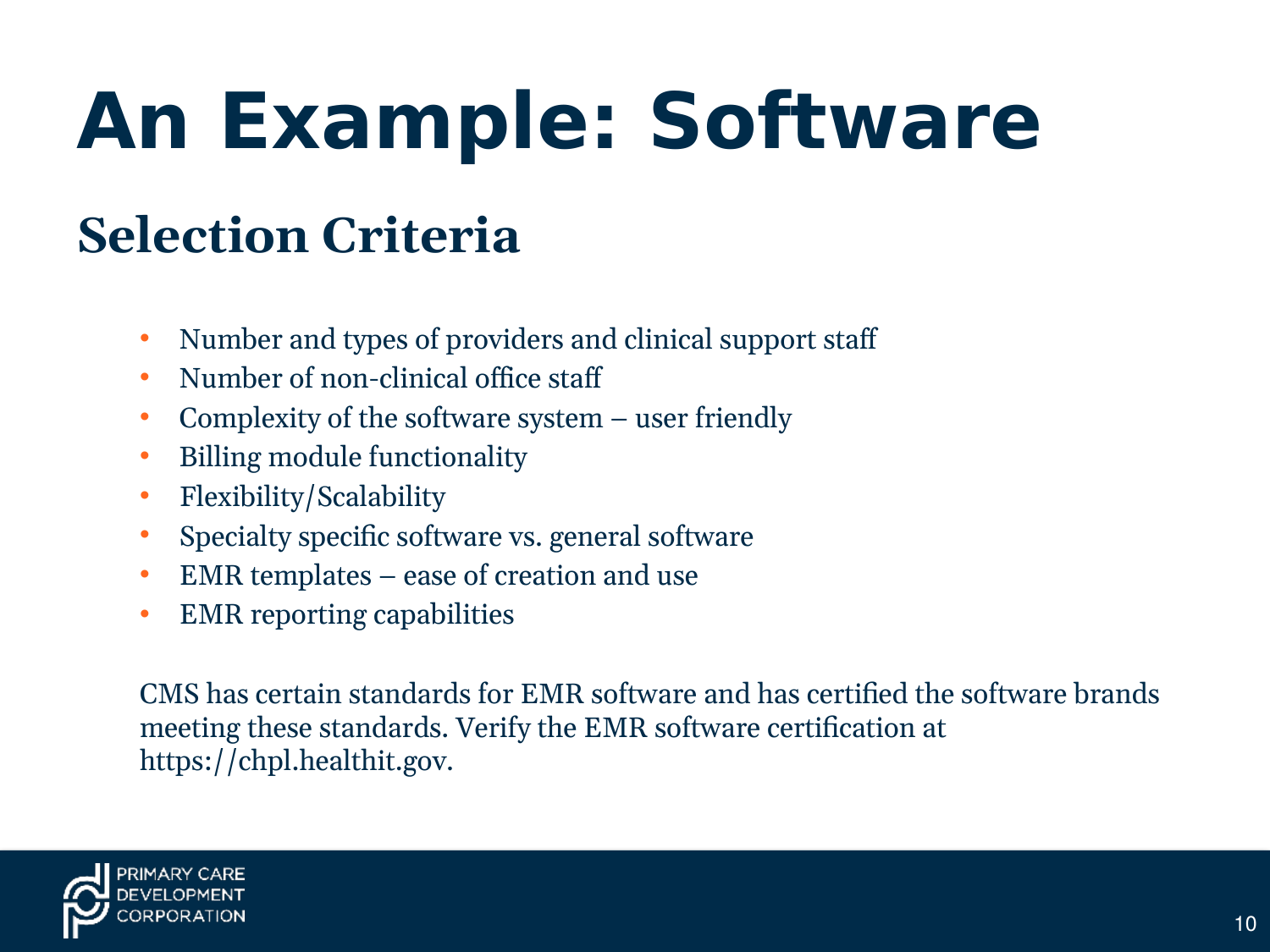

# An Example: Software
Selection Criteria

Number and types of providers and clinical support staff
Number of non-clinical office staff
Complexity of the software system – user friendly
Billing module functionality
Flexibility/Scalability
Specialty specific software vs. general software
EMR templates – ease of creation and use
EMR reporting capabilities

CMS has certain standards for EMR software and has certified the software brands meeting these standards. Verify the EMR software certification at https://chpl.healthit.gov.

10